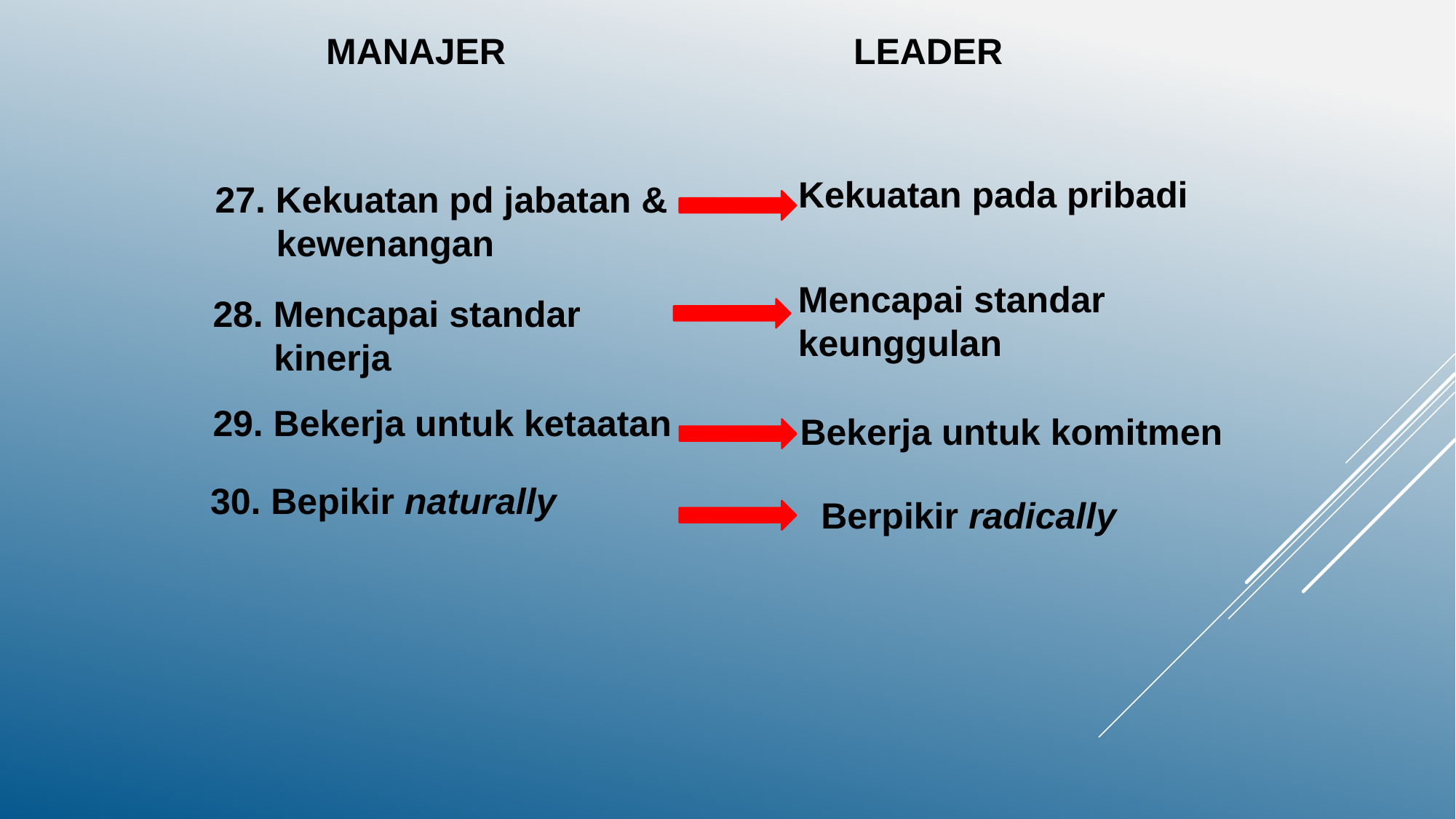

MANAJER
LEADER
  Kekuatan pada pribadi
27. Kekuatan pd jabatan &
      kewenangan

  Mencapai standar
  keunggulan
 28. Mencapai standar
       kinerja

 29. Bekerja untuk ketaatan
Bekerja untuk komitmen

   30. Bepikir naturally
Berpikir radically